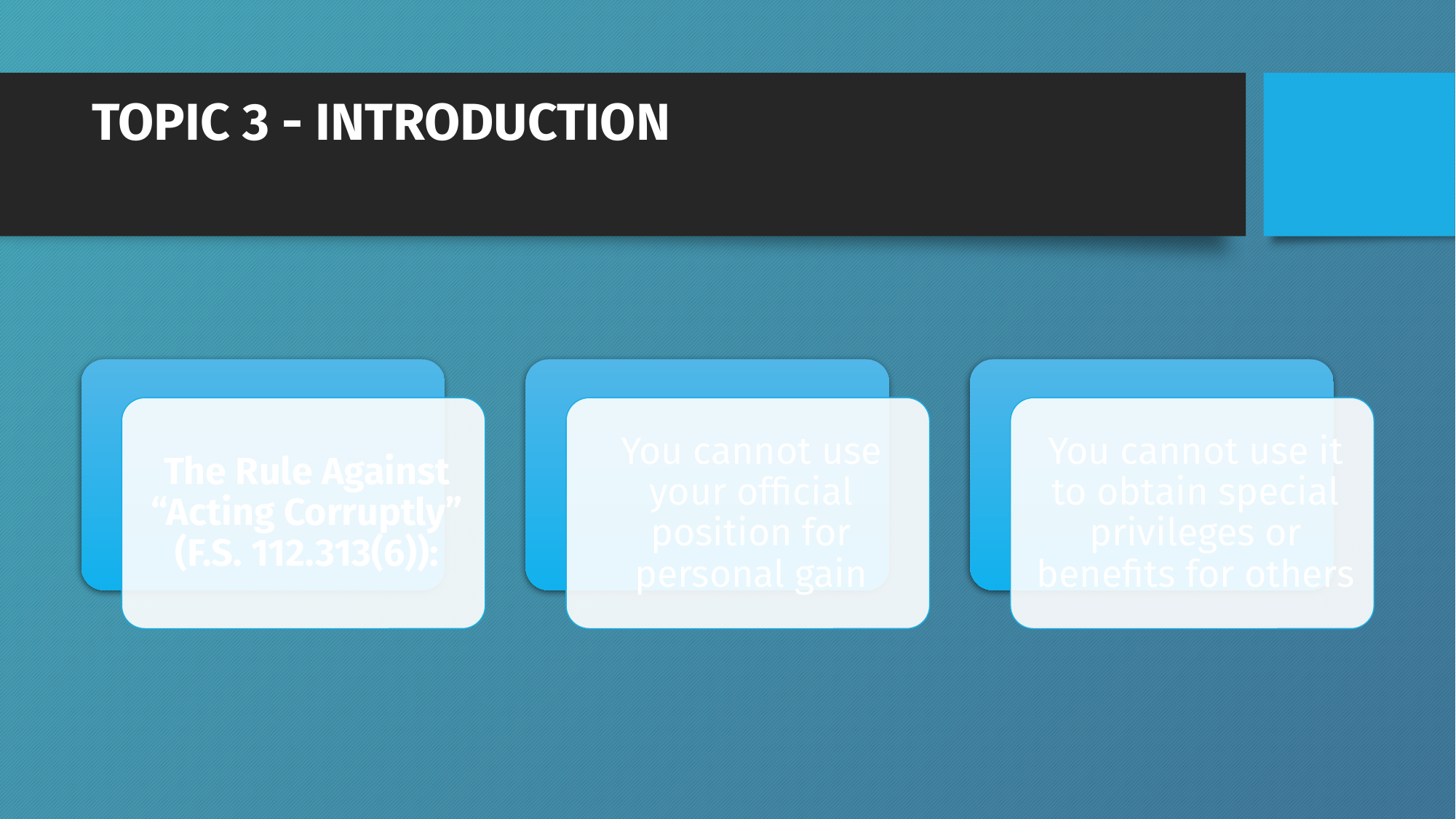

# TOPIC 3 - INTRODUCTION
The Rule Against “Acting Corruptly” (F.S. 112.313(6)):
You cannot use your official position for personal gain
You cannot use it to obtain special privileges or benefits for others